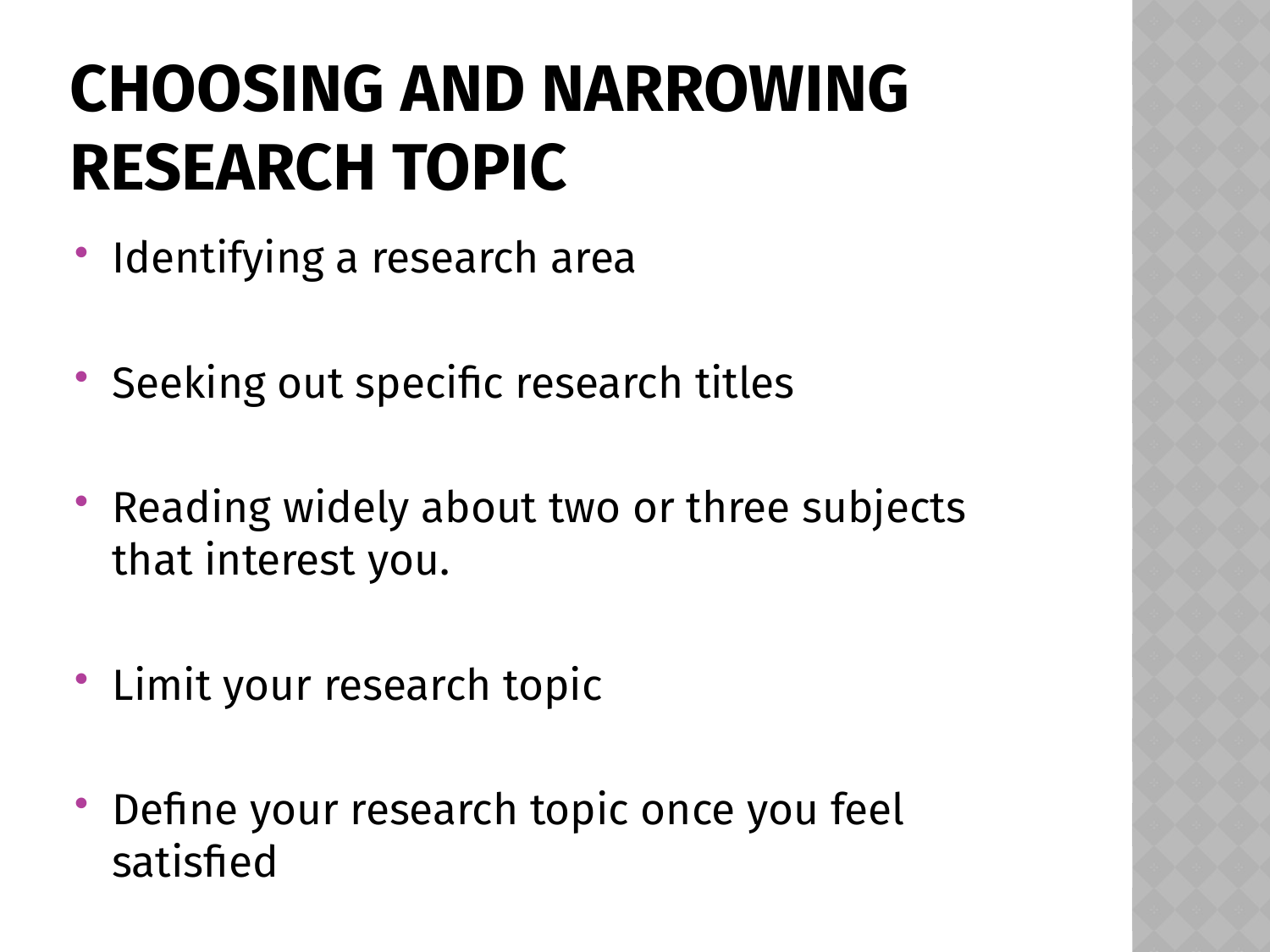

# Choosing and narrowing research topic
Identifying a research area

Seeking out specific research titles

Reading widely about two or three subjects that interest you.

Limit your research topic

Define your research topic once you feel satisfied